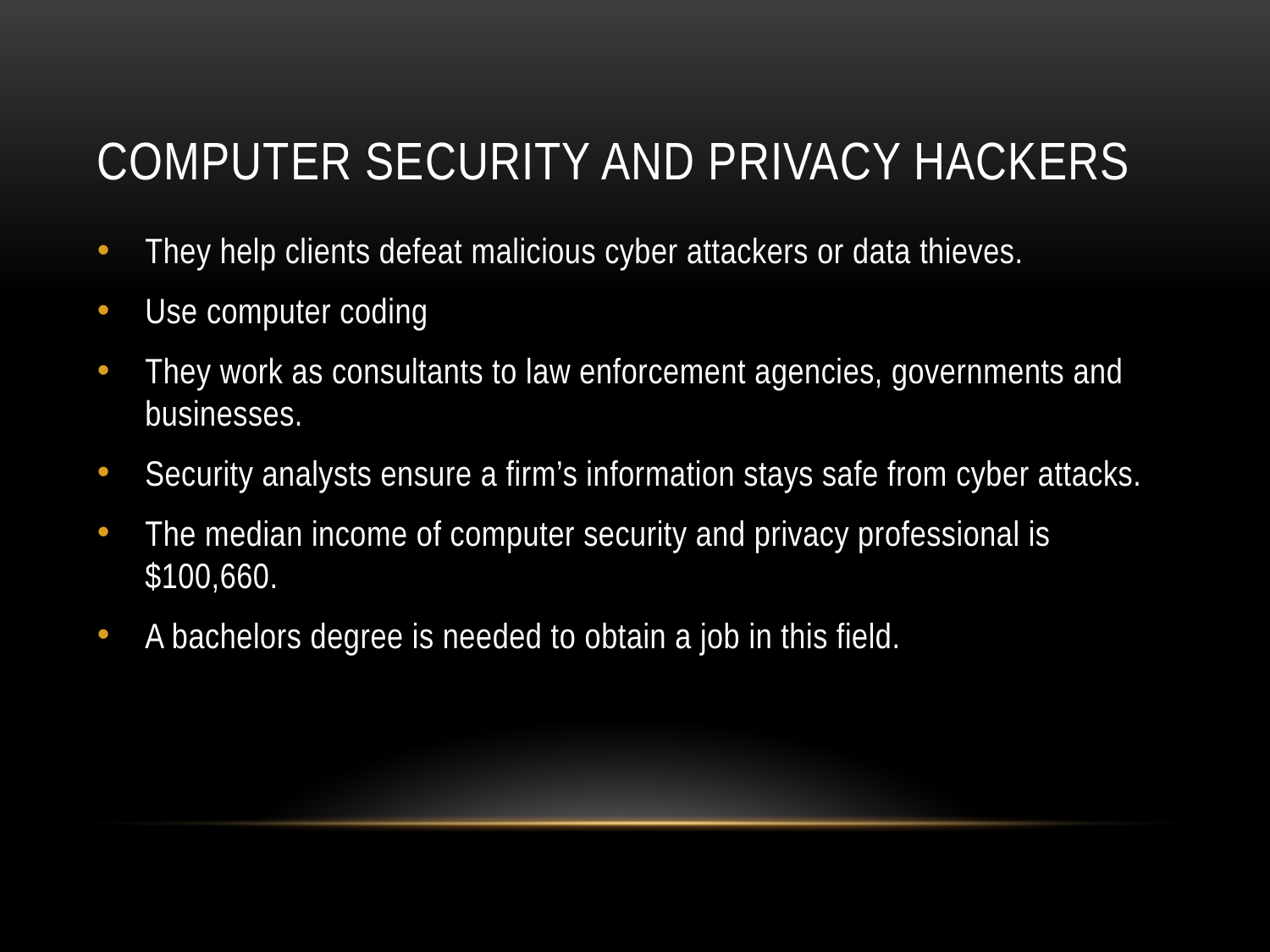

# Computer security and privacy hackers
They help clients defeat malicious cyber attackers or data thieves.
Use computer coding
They work as consultants to law enforcement agencies, governments and businesses.
Security analysts ensure a firm’s information stays safe from cyber attacks.
The median income of computer security and privacy professional is $100,660.
A bachelors degree is needed to obtain a job in this field.